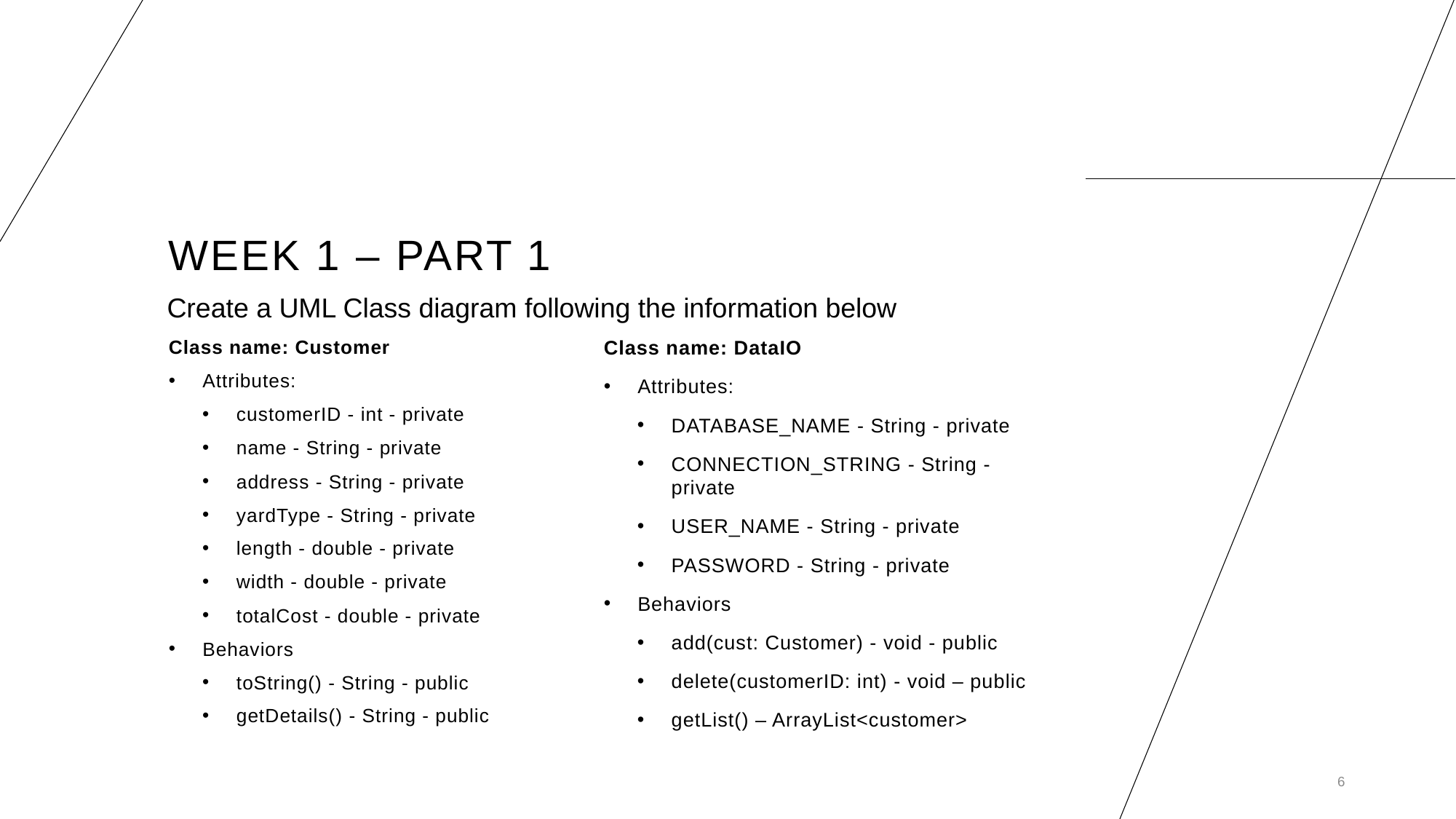

# Week 1 – Part 1
Create a UML Class diagram following the information below
Class name: Customer
Attributes:
customerID - int - private
name - String - private
address - String - private
yardType - String - private
length - double - private
width - double - private
totalCost - double - private
Behaviors
toString() - String - public
getDetails() - String - public
Class name: DataIO
Attributes:
DATABASE_NAME - String - private
CONNECTION_STRING - String - private
USER_NAME - String - private
PASSWORD - String - private
Behaviors
add(cust: Customer) - void - public
delete(customerID: int) - void – public
getList() – ArrayList<customer>
6